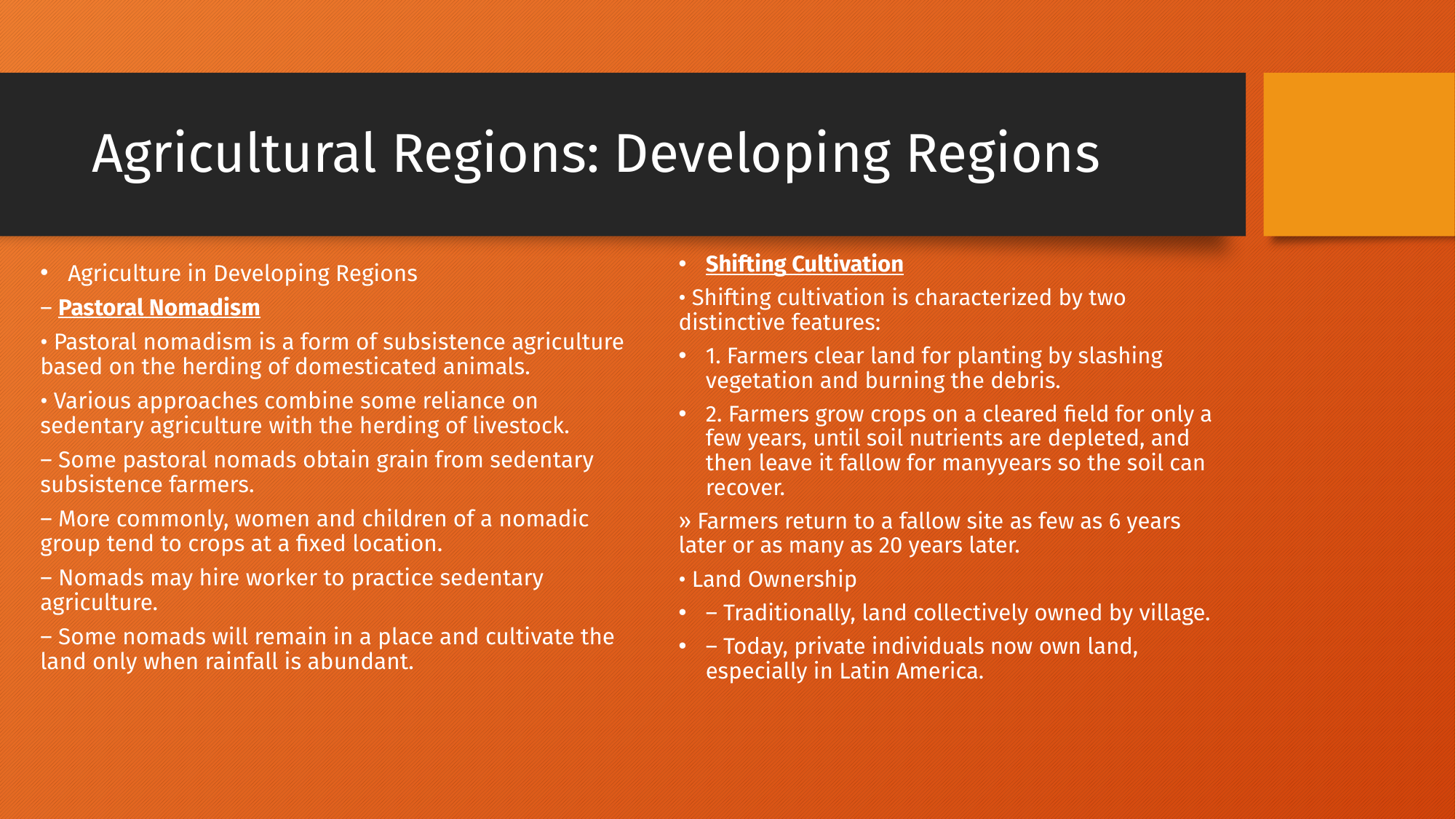

# Agricultural Regions: Developing Regions
Shifting Cultivation
• Shifting cultivation is characterized by two distinctive features:
1. Farmers clear land for planting by slashing vegetation and burning the debris.
2. Farmers grow crops on a cleared field for only a few years, until soil nutrients are depleted, and then leave it fallow for manyyears so the soil can recover.
» Farmers return to a fallow site as few as 6 years later or as many as 20 years later.
• Land Ownership
– Traditionally, land collectively owned by village.
– Today, private individuals now own land, especially in Latin America.
Agriculture in Developing Regions
– Pastoral Nomadism
• Pastoral nomadism is a form of subsistence agriculture based on the herding of domesticated animals.
• Various approaches combine some reliance on sedentary agriculture with the herding of livestock.
– Some pastoral nomads obtain grain from sedentary subsistence farmers.
– More commonly, women and children of a nomadic group tend to crops at a fixed location.
– Nomads may hire worker to practice sedentary agriculture.
– Some nomads will remain in a place and cultivate the land only when rainfall is abundant.